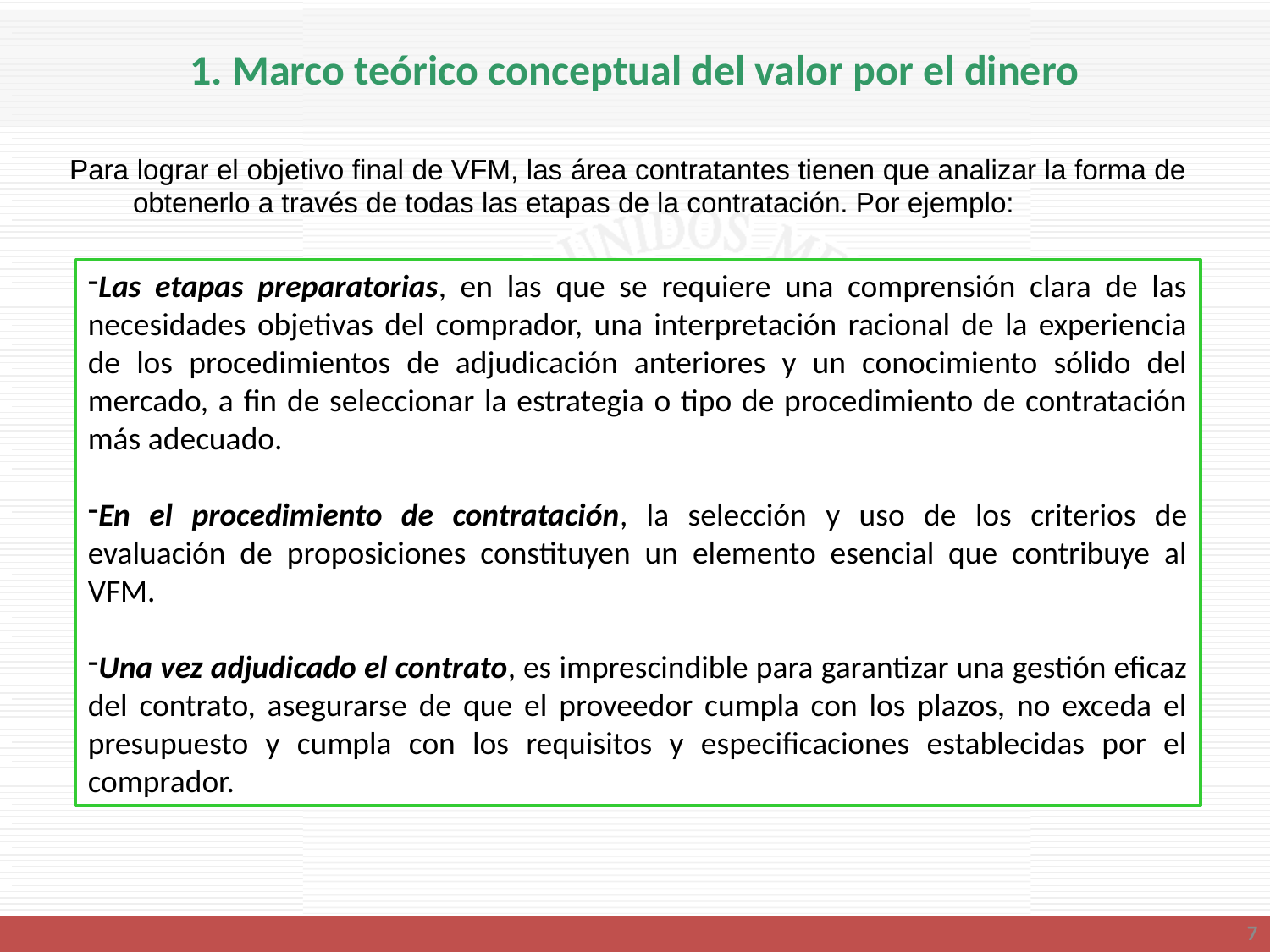

# 1. Marco teórico conceptual del valor por el dinero
Para lograr el objetivo final de VFM, las área contratantes tienen que analizar la forma de obtenerlo a través de todas las etapas de la contratación. Por ejemplo:

Las etapas preparatorias, en las que se requiere una comprensión clara de las necesidades objetivas del comprador, una interpretación racional de la experiencia de los procedimientos de adjudicación anteriores y un conocimiento sólido del mercado, a fin de seleccionar la estrategia o tipo de procedimiento de contratación más adecuado.

En el procedimiento de contratación, la selección y uso de los criterios de evaluación de proposiciones constituyen un elemento esencial que contribuye al VFM.

Una vez adjudicado el contrato, es imprescindible para garantizar una gestión eficaz del contrato, asegurarse de que el proveedor cumpla con los plazos, no exceda el presupuesto y cumpla con los requisitos y especificaciones establecidas por el comprador.

7